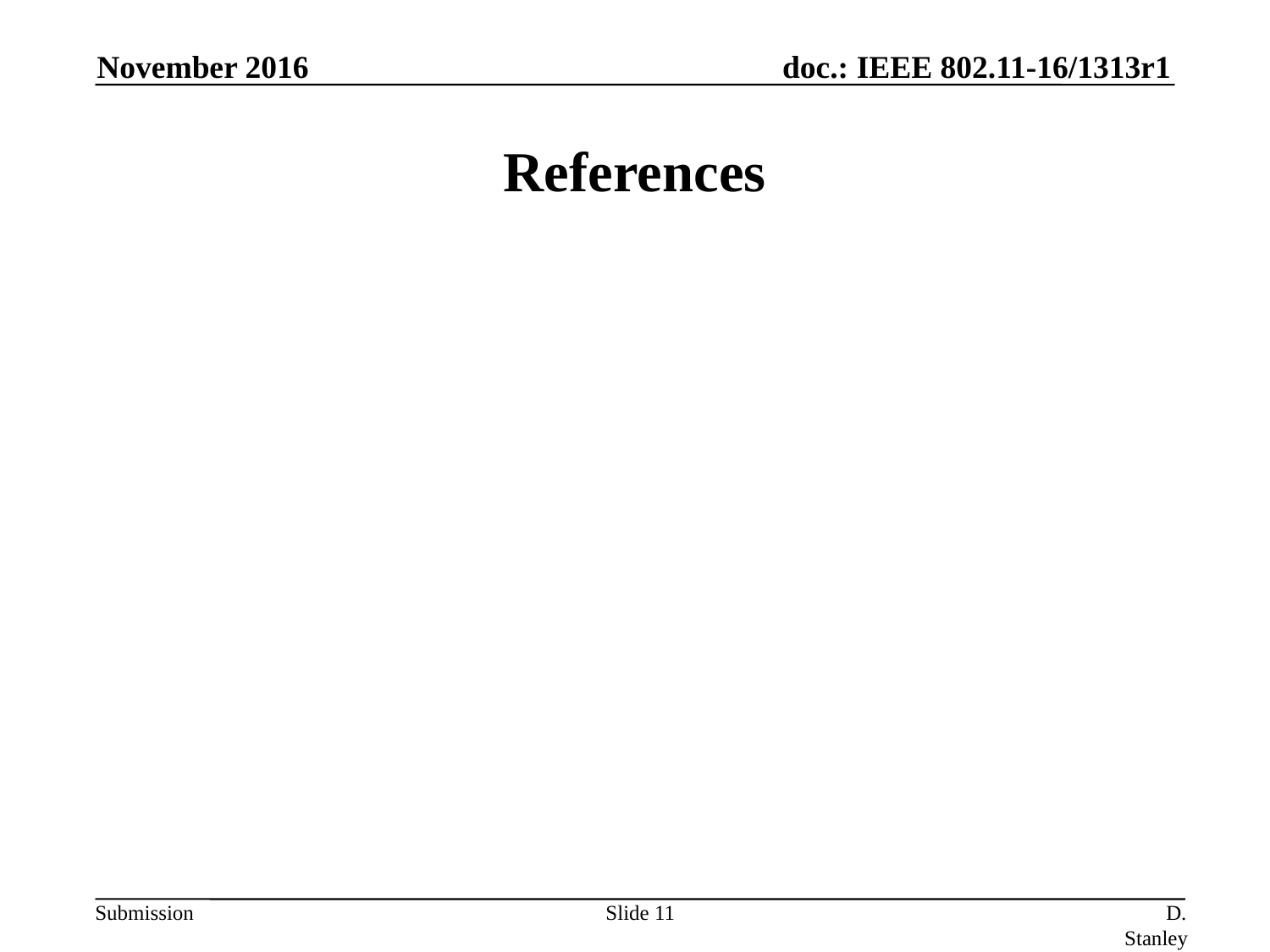

November 2016
# References

Slide 11
D. Stanley, HP Enterprise